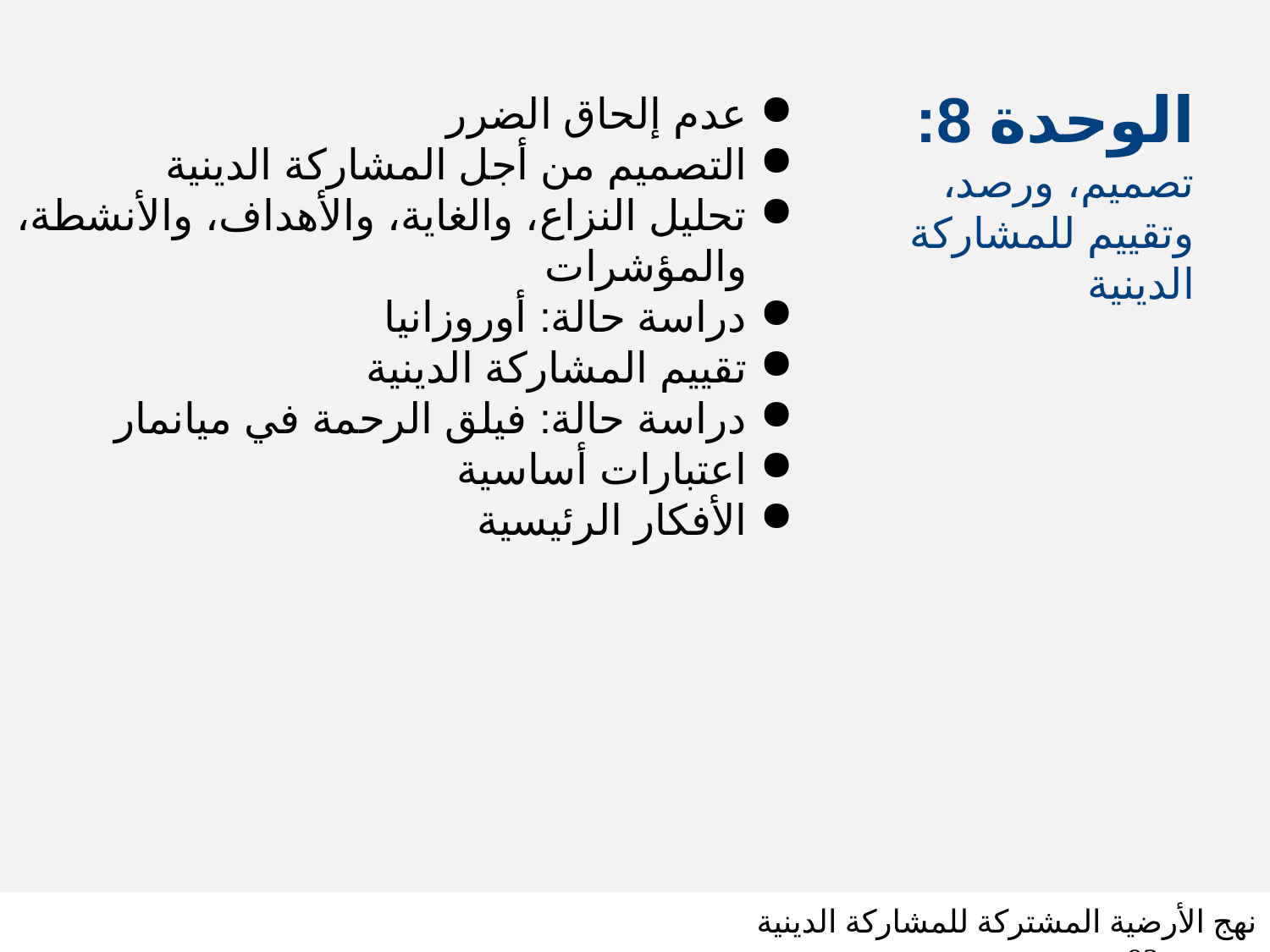

الوحدة 8: تصميم، ورصد، وتقييم للمشاركة الدينية
عدم إلحاق الضرر
التصميم من أجل المشاركة الدينية
تحليل النزاع، والغاية، والأهداف، والأنشطة، والمؤشرات
دراسة حالة: أوروزانيا
تقييم المشاركة الدينية
دراسة حالة: فيلق الرحمة في ميانمار
اعتبارات أساسية
الأفكار الرئيسية

نهج الأرضية المشتركة للمشاركة الدينية                                                                                            شريحة 93
SLIDE 93